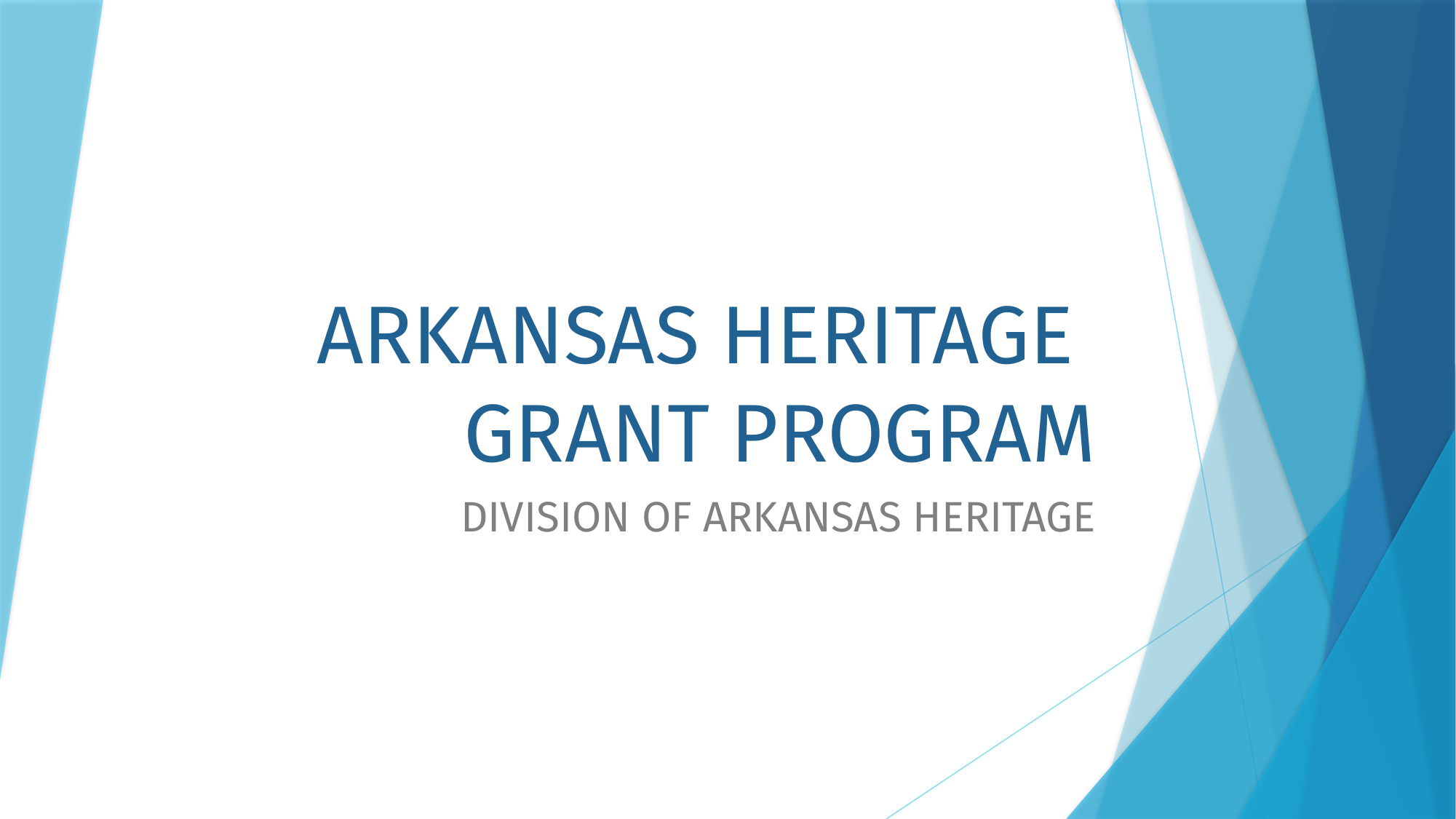

# ARKANSAS HERITAGE GRANT PROGRAM
DIVISION OF ARKANSAS HERITAGE